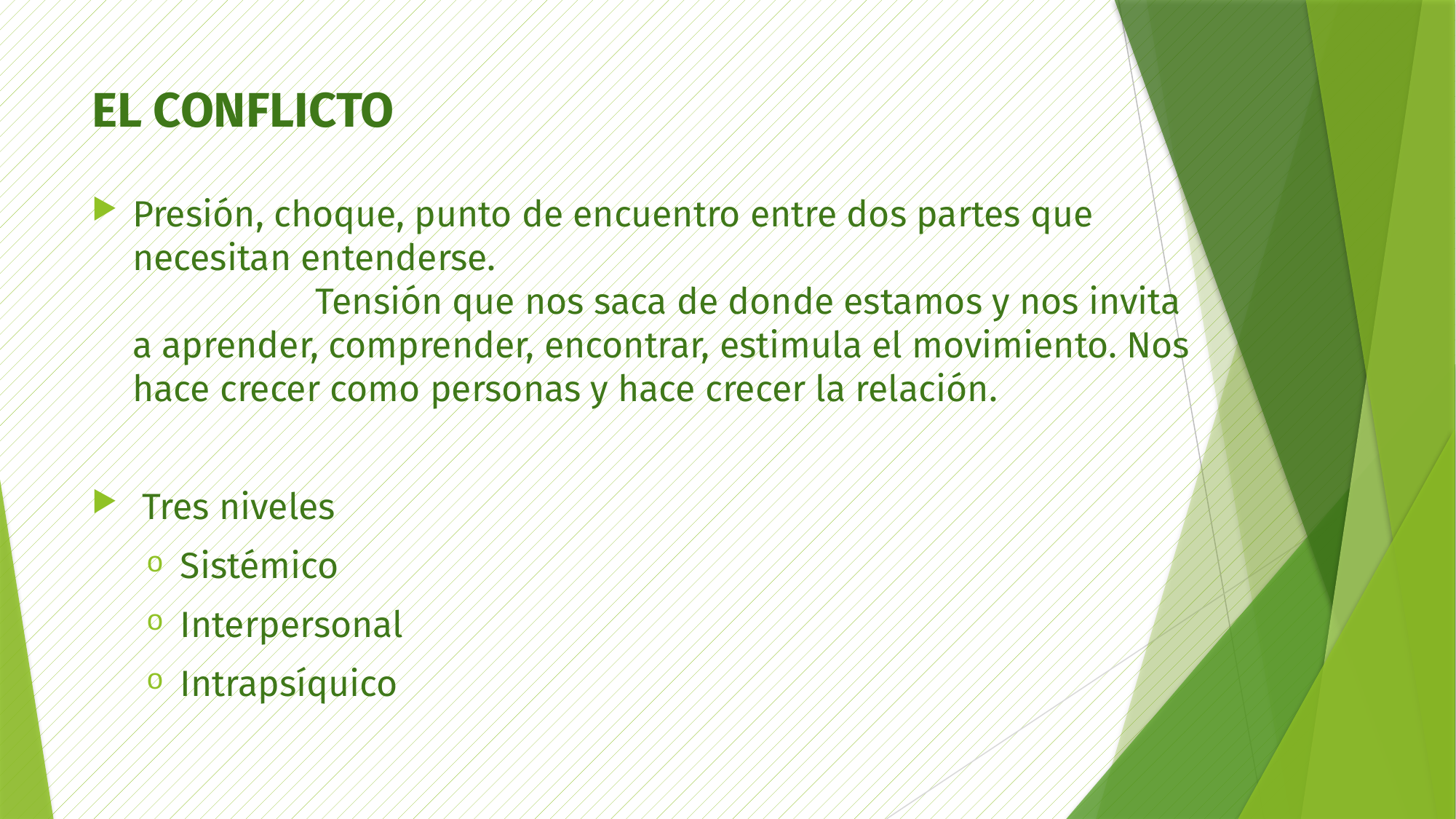

# EL CONFLICTO
Presión, choque, punto de encuentro entre dos partes que necesitan entenderse.                                                                                             Tensión que nos saca de donde estamos y nos invita a aprender, comprender, encontrar, estimula el movimiento. Nos hace crecer como personas y hace crecer la relación.

 Tres niveles
Sistémico
Interpersonal
Intrapsíquico